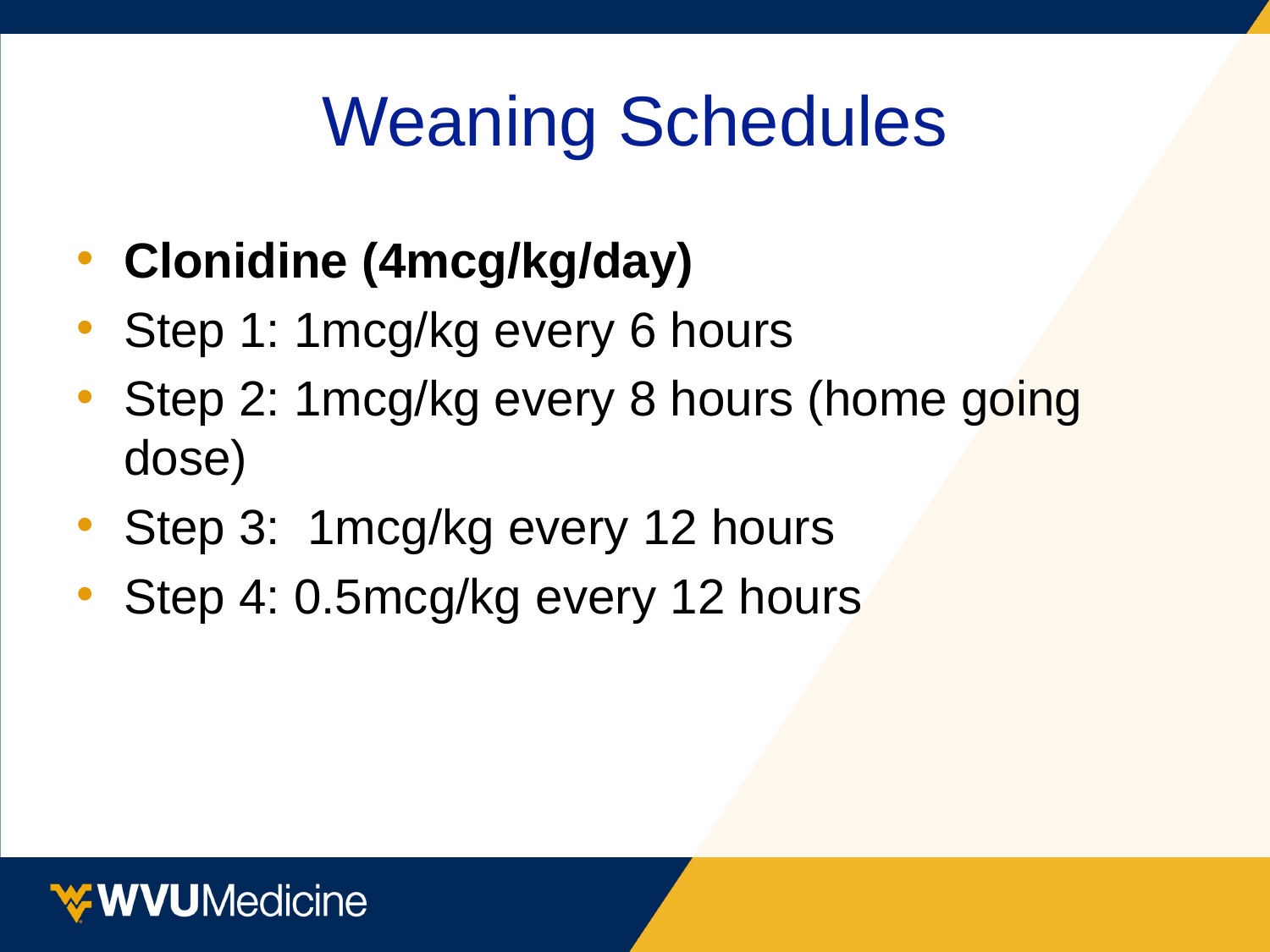

# Weaning Schedules
Clonidine (4mcg/kg/day)
Step 1: 1mcg/kg every 6 hours
Step 2: 1mcg/kg every 8 hours (home going dose)
Step 3:  1mcg/kg every 12 hours
Step 4: 0.5mcg/kg every 12 hours